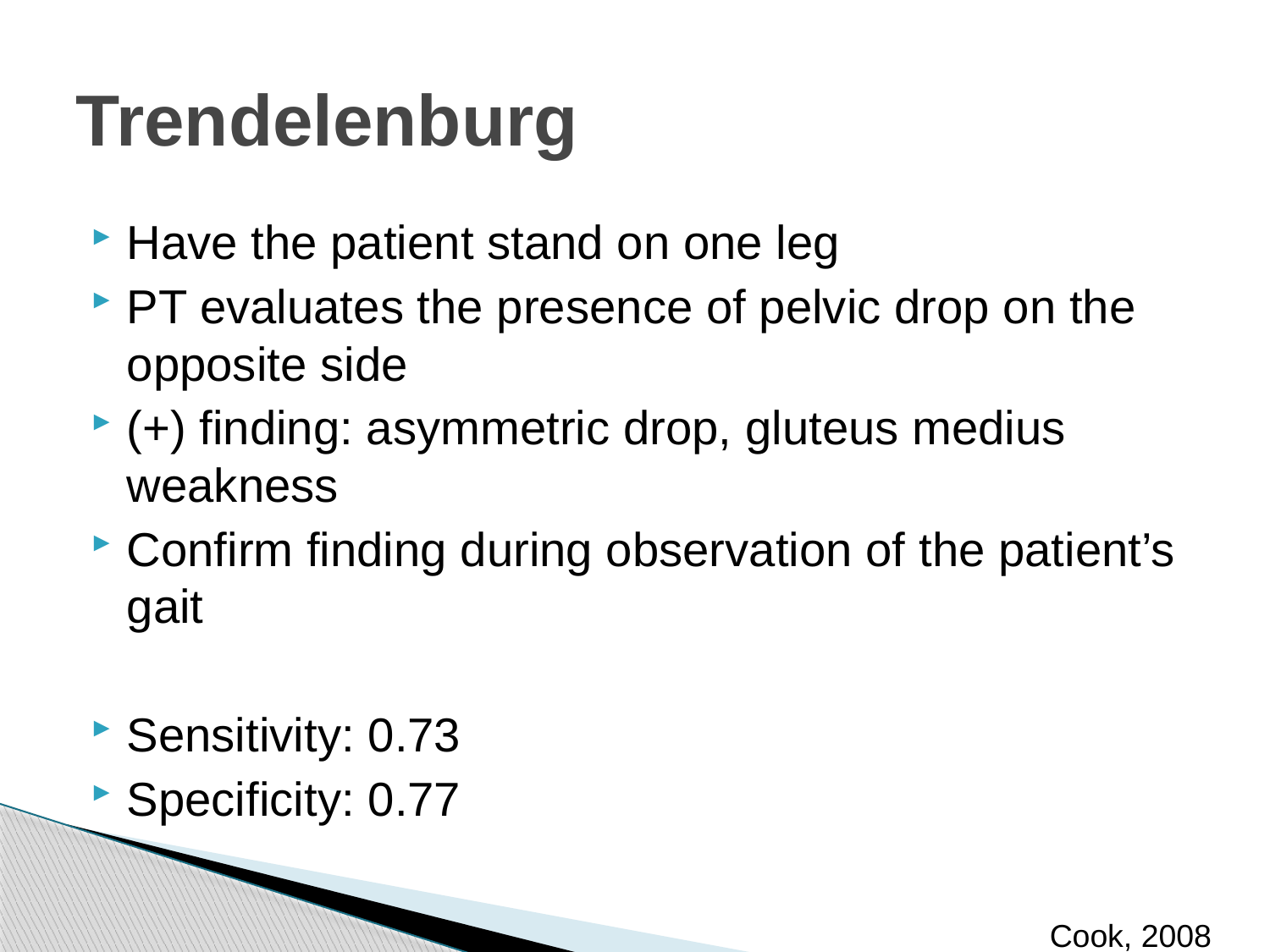

# Trendelenburg
Have the patient stand on one leg
PT evaluates the presence of pelvic drop on the opposite side
(+) finding: asymmetric drop, gluteus medius weakness
Confirm finding during observation of the patient’s gait

Sensitivity: 0.73
Specificity: 0.77
Cook, 2008